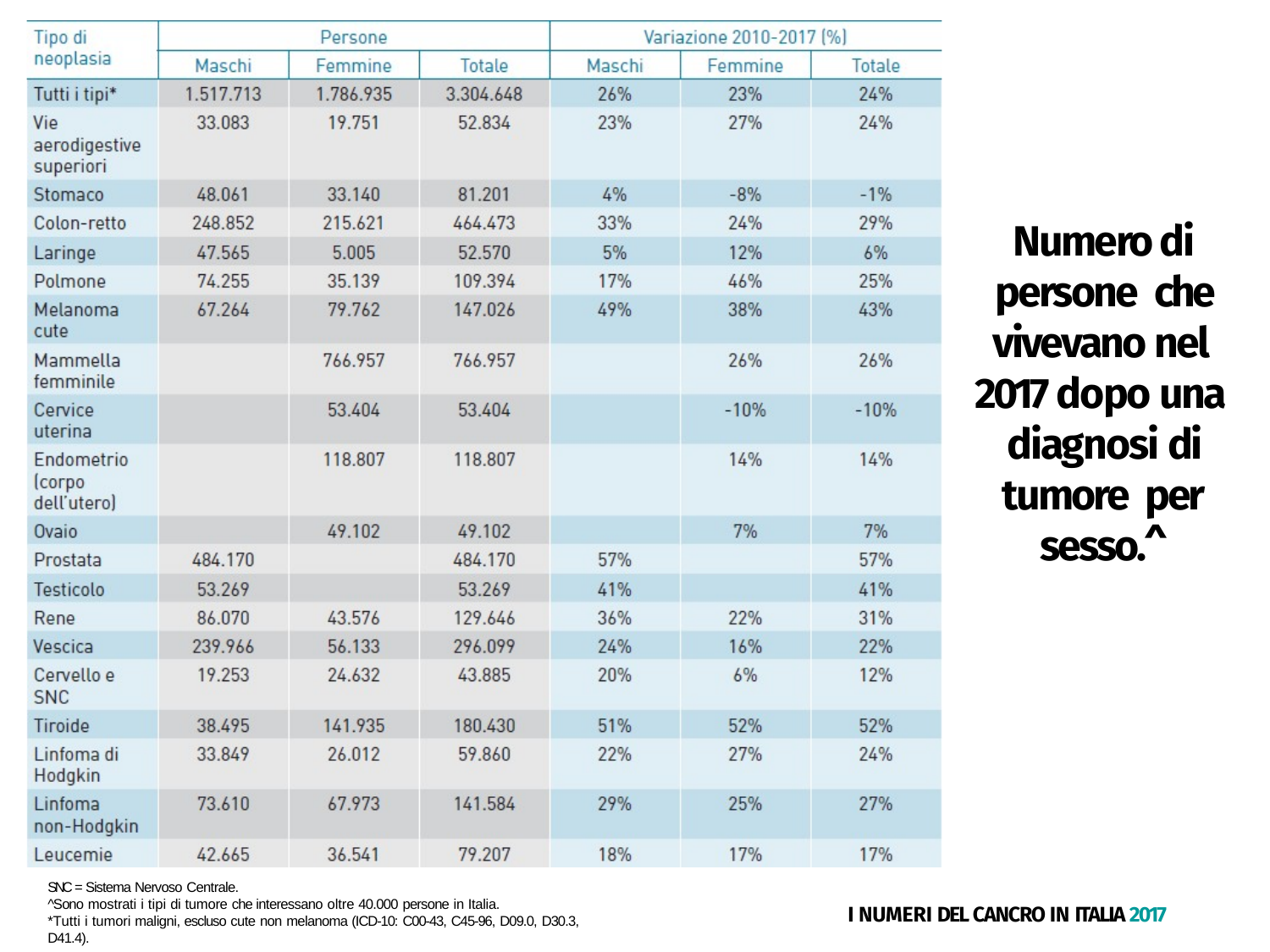

# Numero di persone  che vivevano nel  2017 dopo una  diagnosi di tumore  per sesso.^
SNC = Sistema Nervoso Centrale.
^Sono mostrati i tipi di tumore che interessano oltre 40.000 persone in Italia.
*Tutti i tumori maligni, escluso cute non melanoma (ICD-10: C00-43, C45-96, D09.0, D30.3, D41.4).
I NUMERI DEL CANCRO IN ITALIA 2017